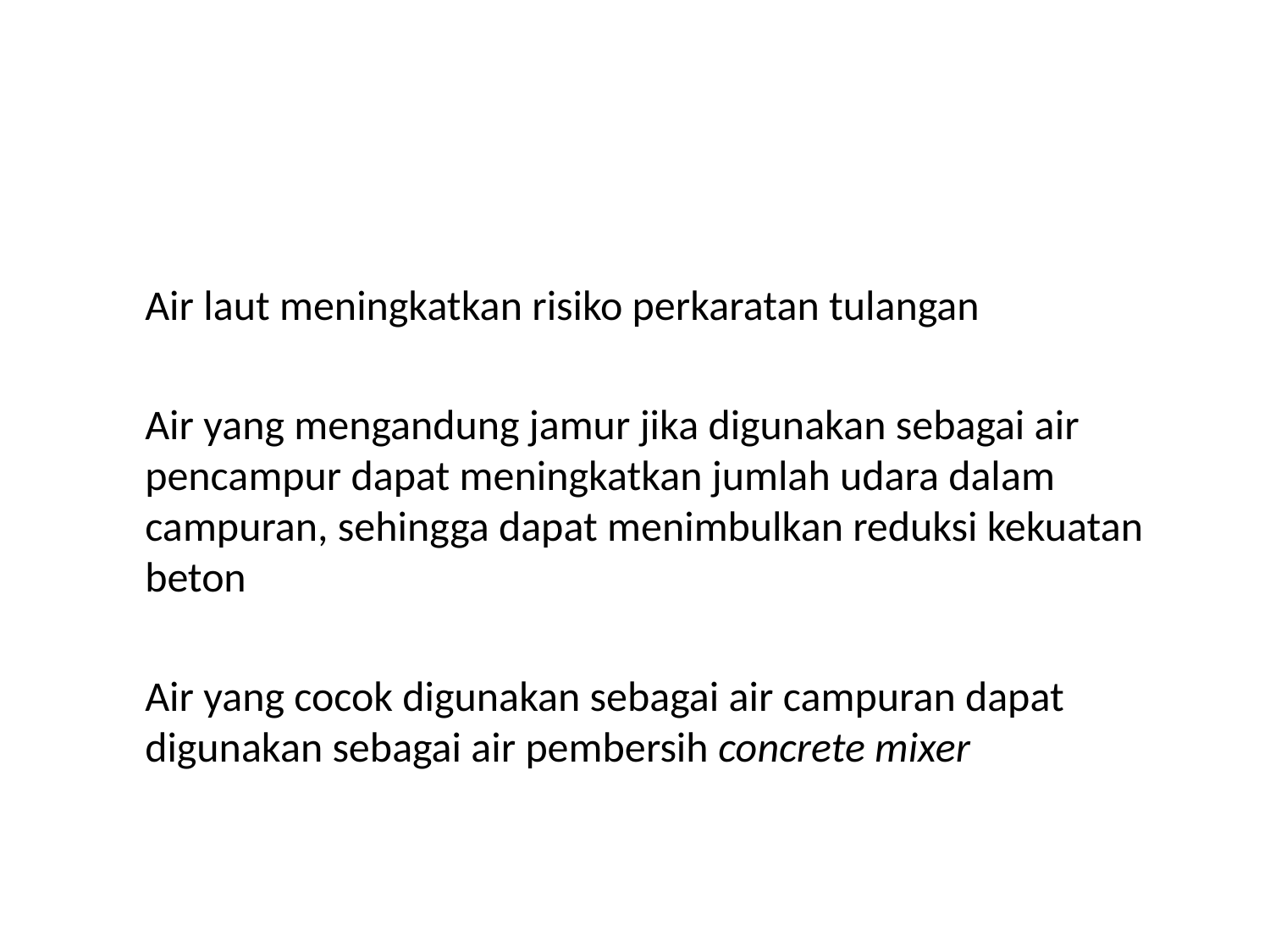

Air laut meningkatkan risiko perkaratan tulangan

	Air yang mengandung jamur jika digunakan sebagai air pencampur dapat meningkatkan jumlah udara dalam campuran, sehingga dapat menimbulkan reduksi kekuatan beton

	Air yang cocok digunakan sebagai air campuran dapat digunakan sebagai air pembersih concrete mixer